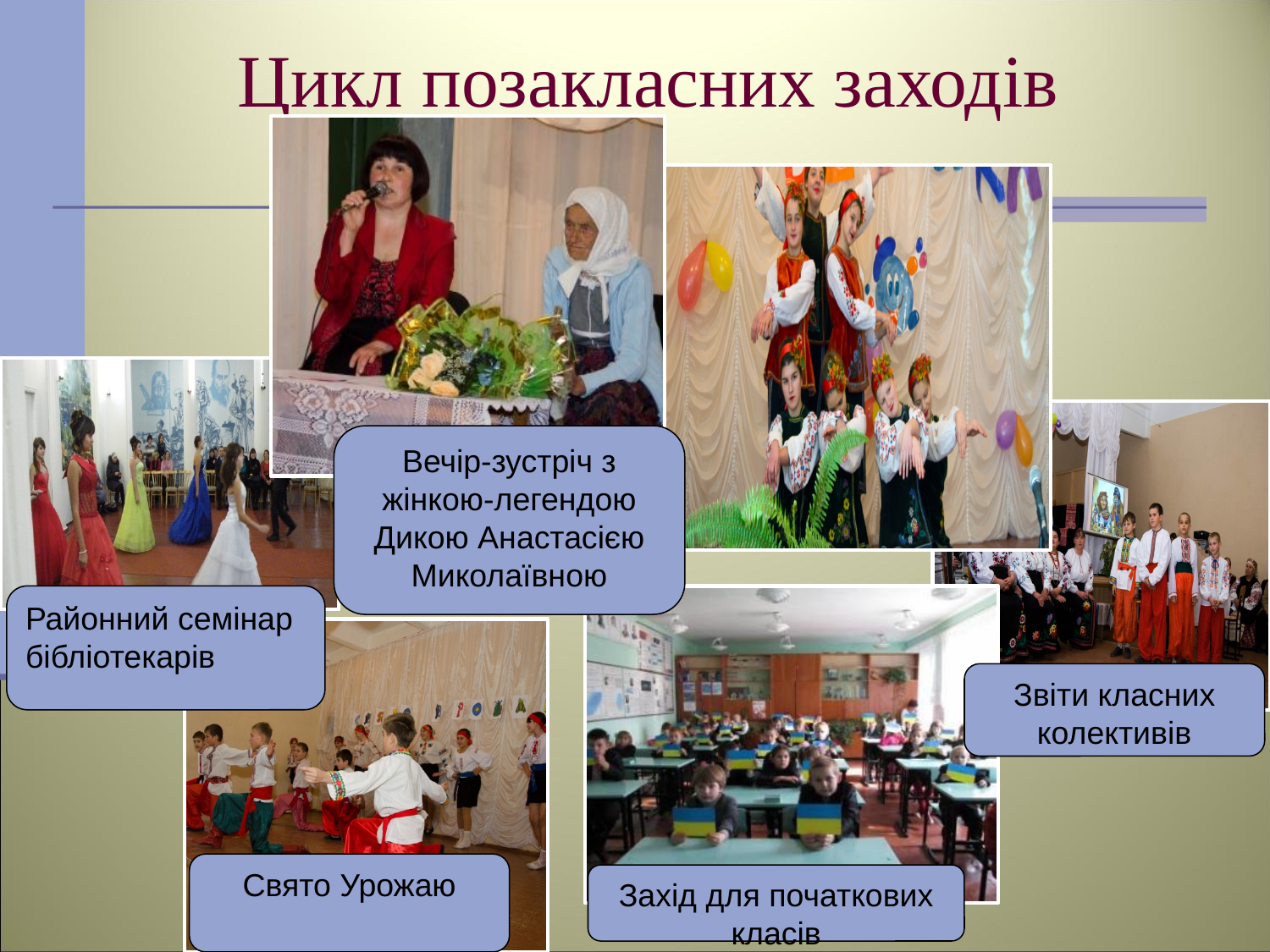

# Цикл позакласних заходів

Вечір-зустріч з жінкою-легендою Дикою Анастасією Миколаївною
Районний семінар бібліотекарів

Звіти класних колективів
Свято Урожаю
Захід для початкових класів